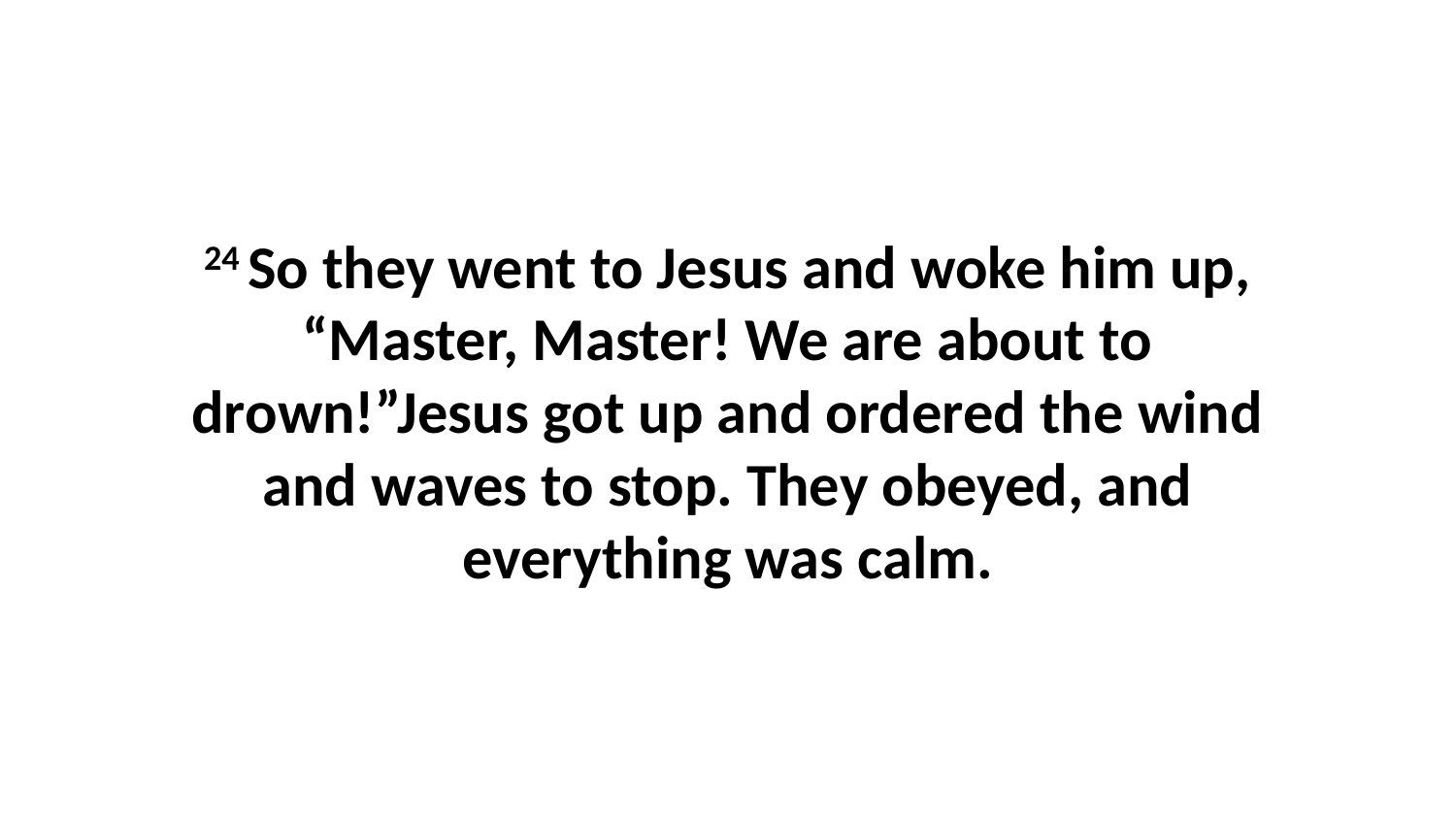

24 So they went to Jesus and woke him up, “Master, Master! We are about to drown!”Jesus got up and ordered the wind and waves to stop. They obeyed, and everything was calm.